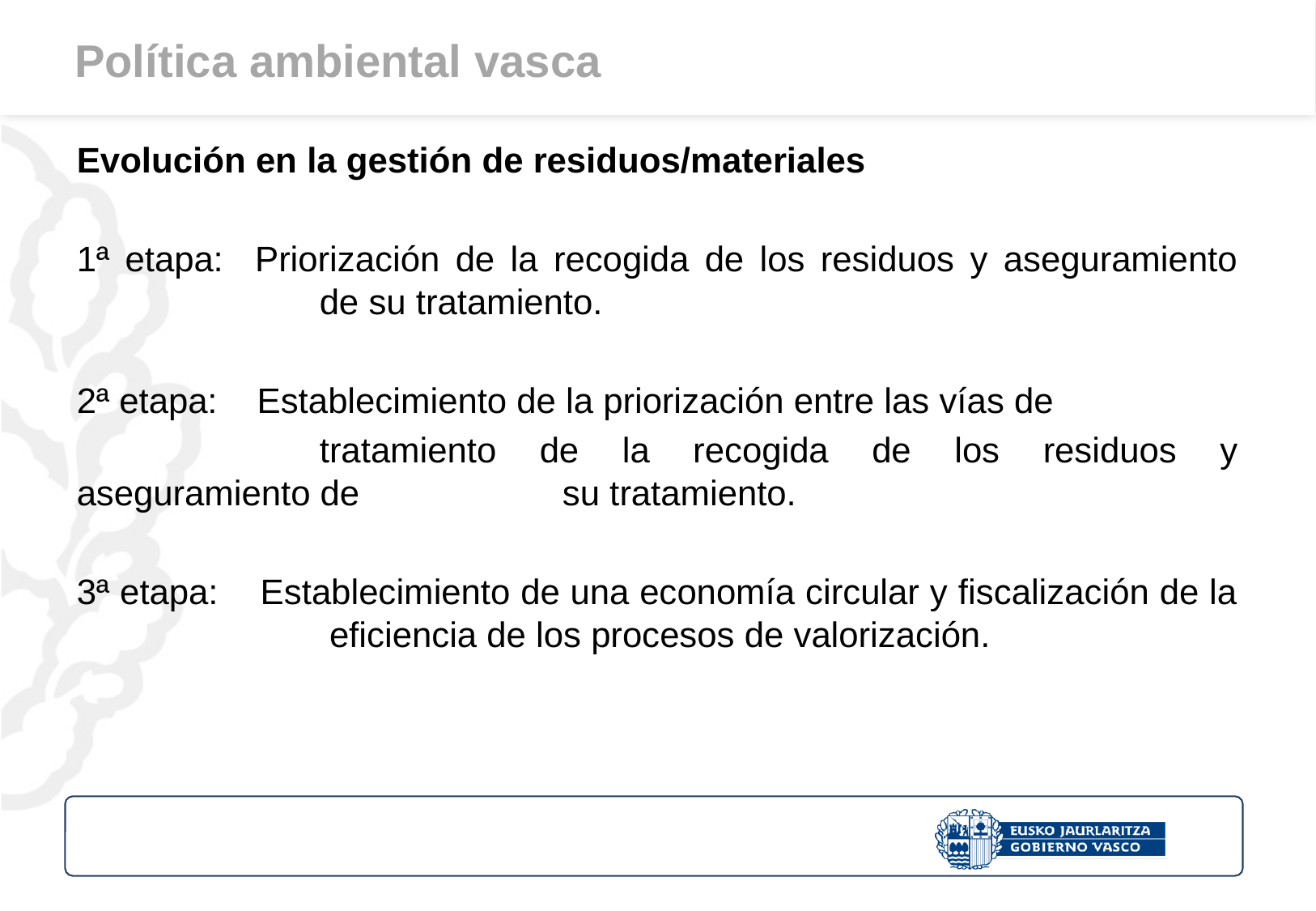

# Política ambiental vasca
Evolución en la gestión de residuos/materiales

1ª etapa:  Priorización de la recogida de los residuos y aseguramiento 		de su tratamiento.

2ª etapa:    Establecimiento de la priorización entre las vías de
		tratamiento de la recogida de los residuos y aseguramiento de 		su tratamiento.

3ª etapa:    Establecimiento de una economía circular y fiscalización de la 		 eficiencia de los procesos de valorización.